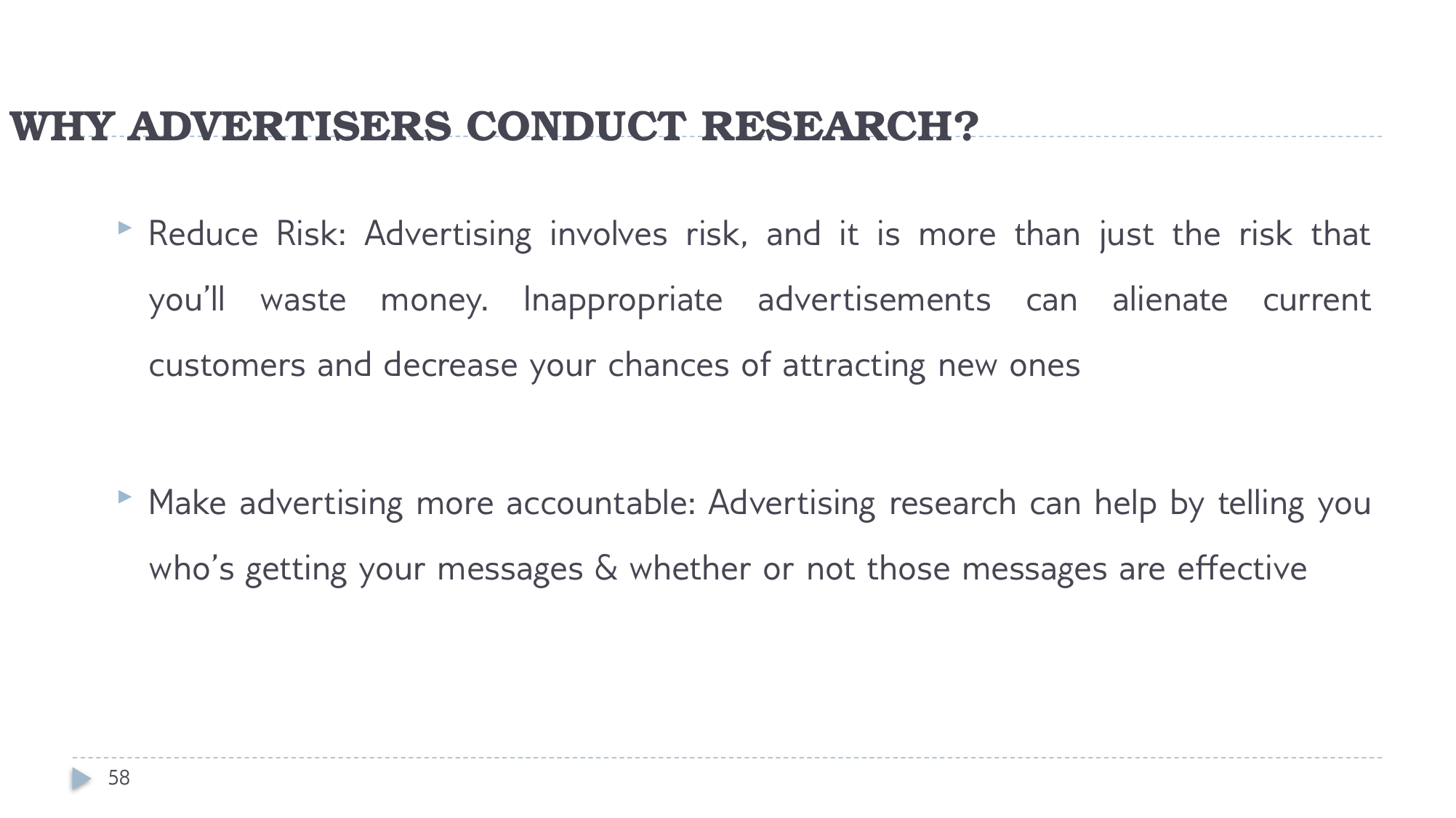

# WHY ADVERTISERS CONDUCT RESEARCH?
Reduce Risk: Advertising involves risk, and it is more than just the risk that you’ll waste money. Inappropriate advertisements can alienate current customers and decrease your chances of attracting new ones

Make advertising more accountable: Advertising research can help by telling you who’s getting your messages & whether or not those messages are effective
58